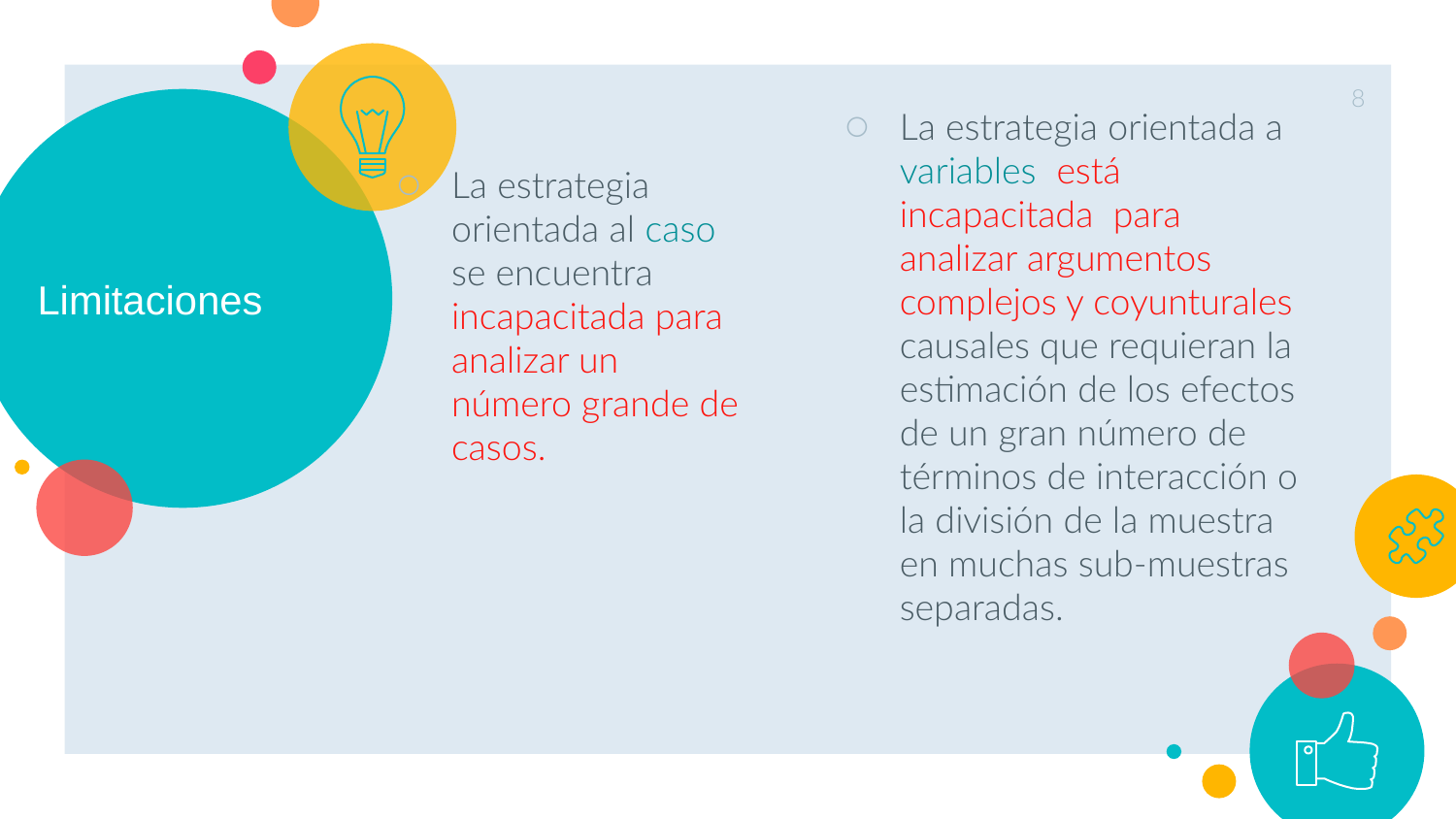

8
# Limitaciones
La estrategia orientada a variables  está incapacitada  para analizar argumentos complejos y coyunturales causales que requieran la estimación de los efectos de un gran número de términos de interacción o la división de la muestra en muchas sub-muestras separadas.

La estrategia orientada al caso se encuentra incapacitada para analizar un  número grande de casos.